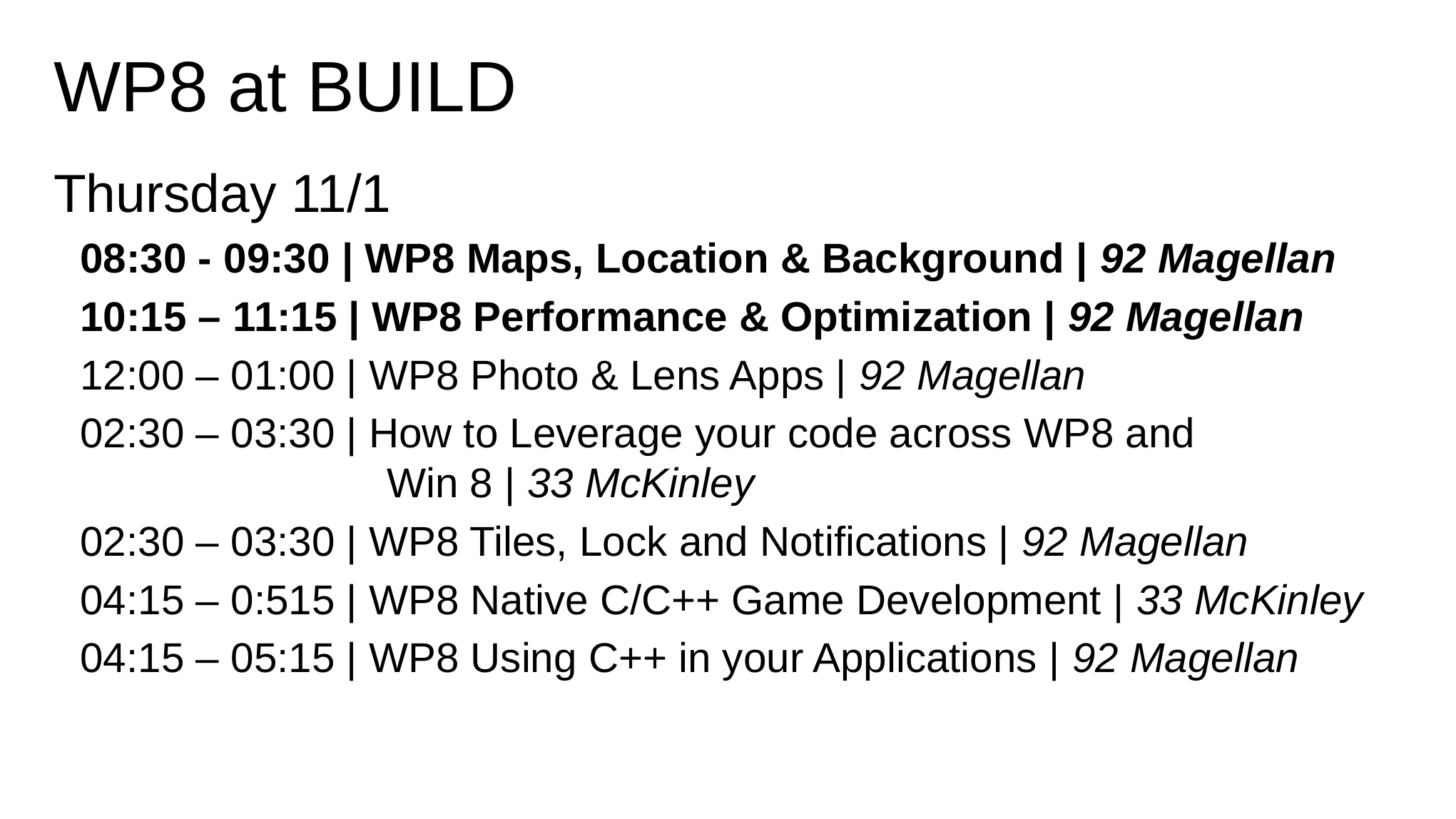

# WP8 at BUILD
Thursday 11/1
08:30 - 09:30 | WP8 Maps, Location & Background | 92 Magellan
10:15 – 11:15 | WP8 Performance & Optimization | 92 Magellan
12:00 – 01:00 | WP8 Photo & Lens Apps | 92 Magellan
02:30 – 03:30 | How to Leverage your code across WP8 and
		        Win 8 | 33 McKinley
02:30 – 03:30 | WP8 Tiles, Lock and Notifications | 92 Magellan
04:15 – 0:515 | WP8 Native C/C++ Game Development | 33 McKinley
04:15 – 05:15 | WP8 Using C++ in your Applications | 92 Magellan